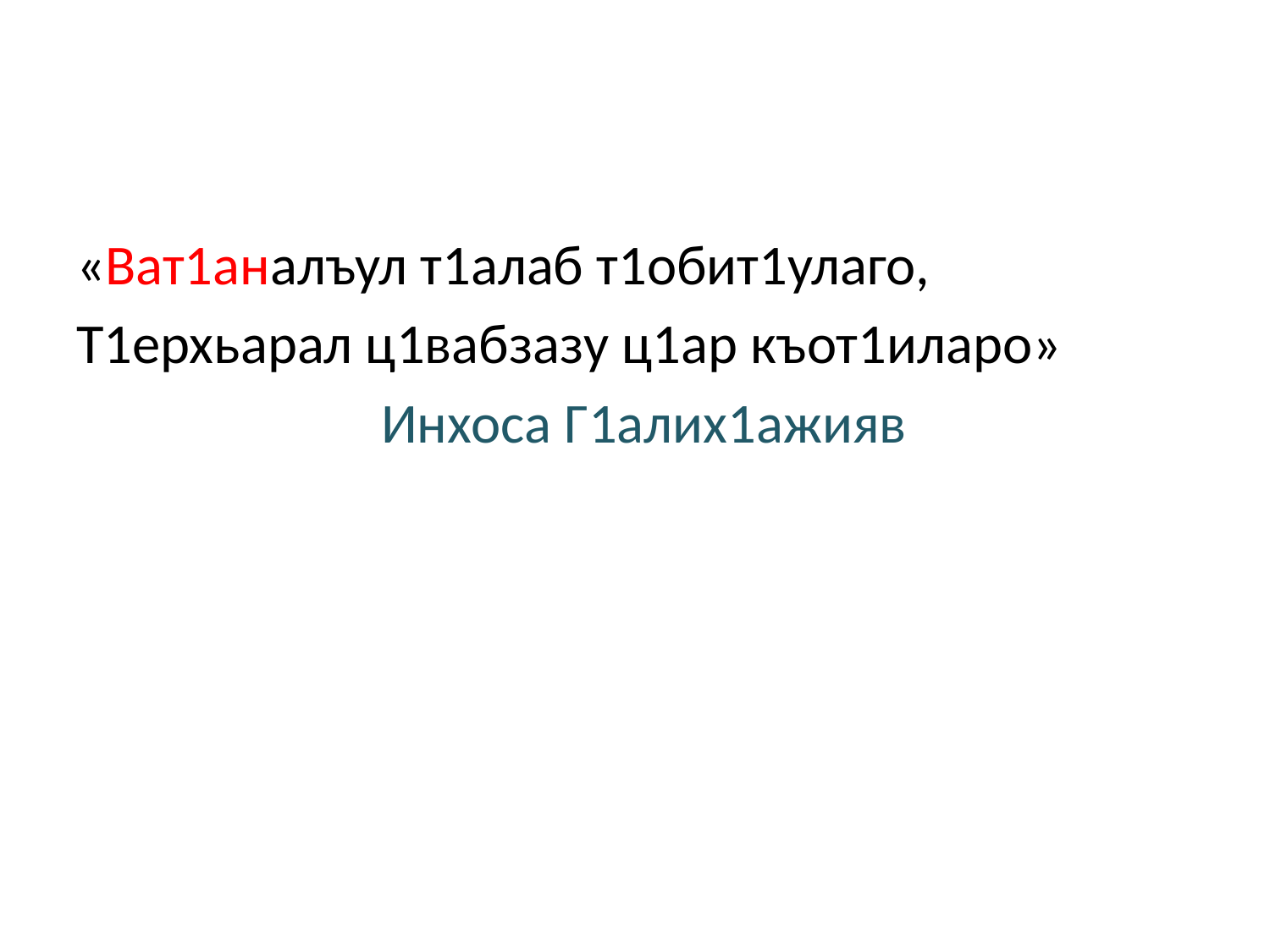

#
«Ват1аналъул т1алаб т1обит1улаго,
Т1ерхьарал ц1вабзазу ц1ар къот1иларо»
                        Инхоса Г1алих1ажияв